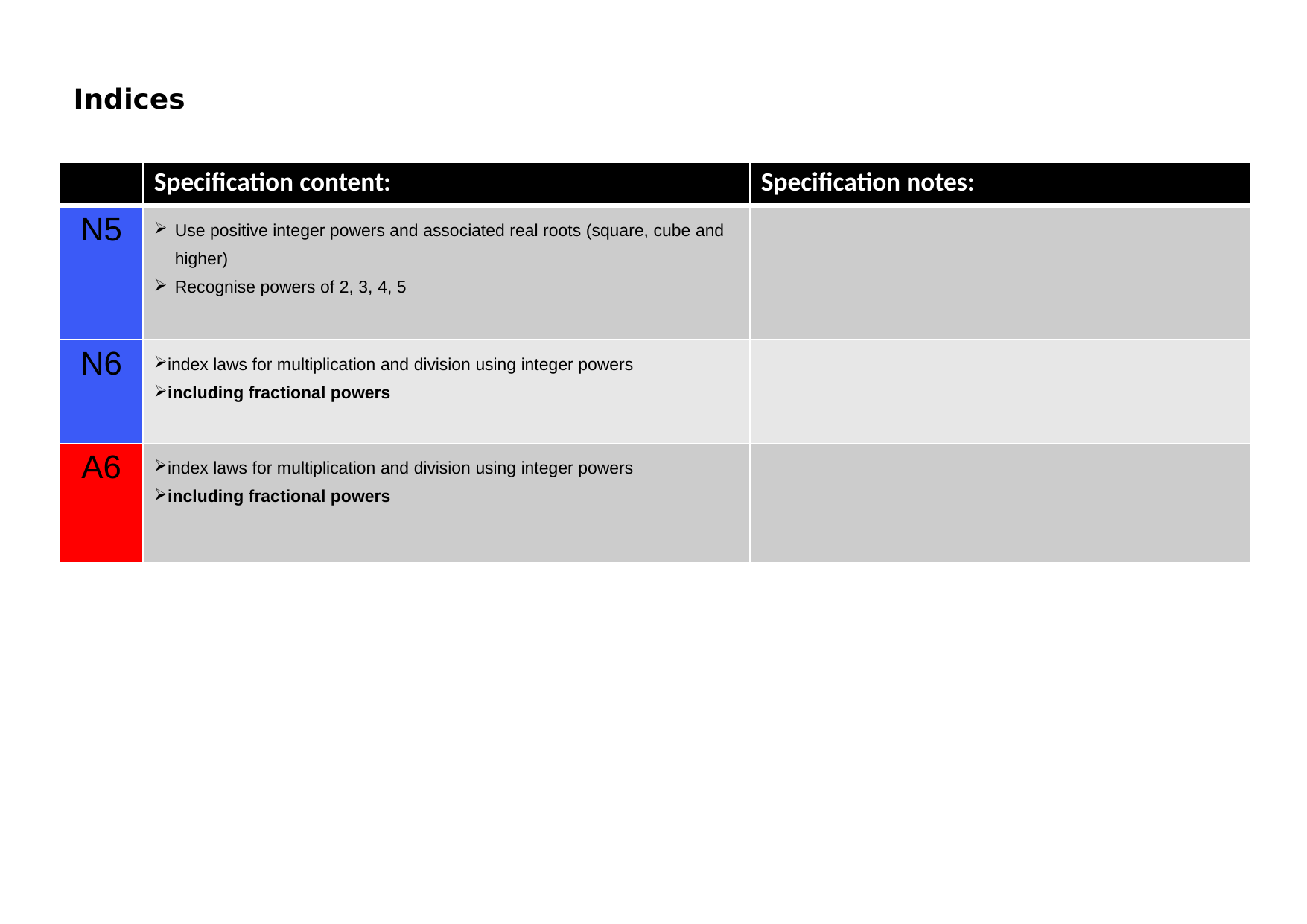

Indices
|  | Specification content: | Specification notes: |
| --- | --- | --- |
| N5 | Use positive integer powers and associated real roots (square, cube and higher) Recognise powers of 2, 3, 4, 5 |  |
| N6 | index laws for multiplication and division using integer powers including fractional powers |  |
| A6 | index laws for multiplication and division using integer powers including fractional powers |  |